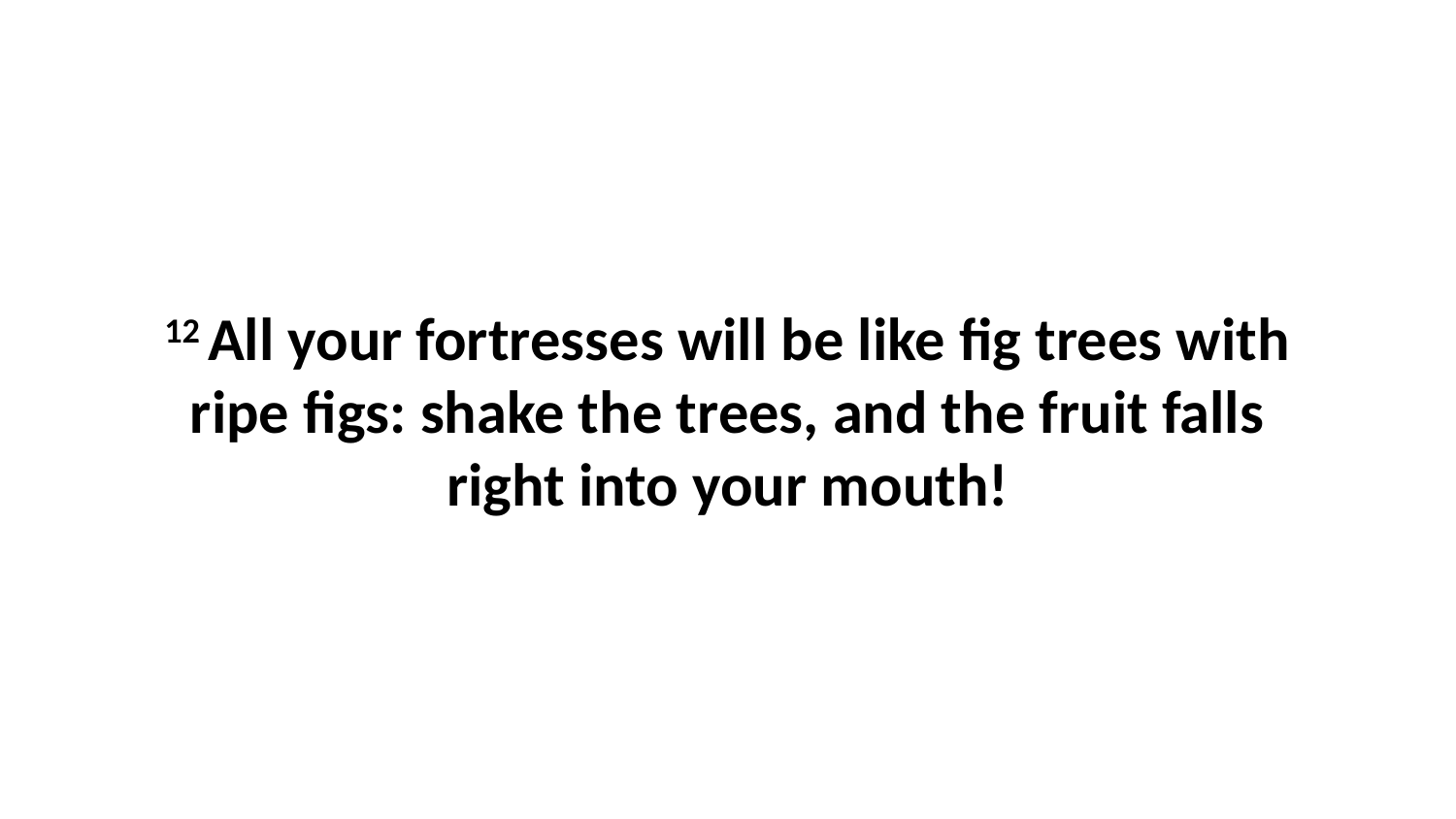

12 All your fortresses will be like fig trees with ripe figs: shake the trees, and the fruit falls right into your mouth!